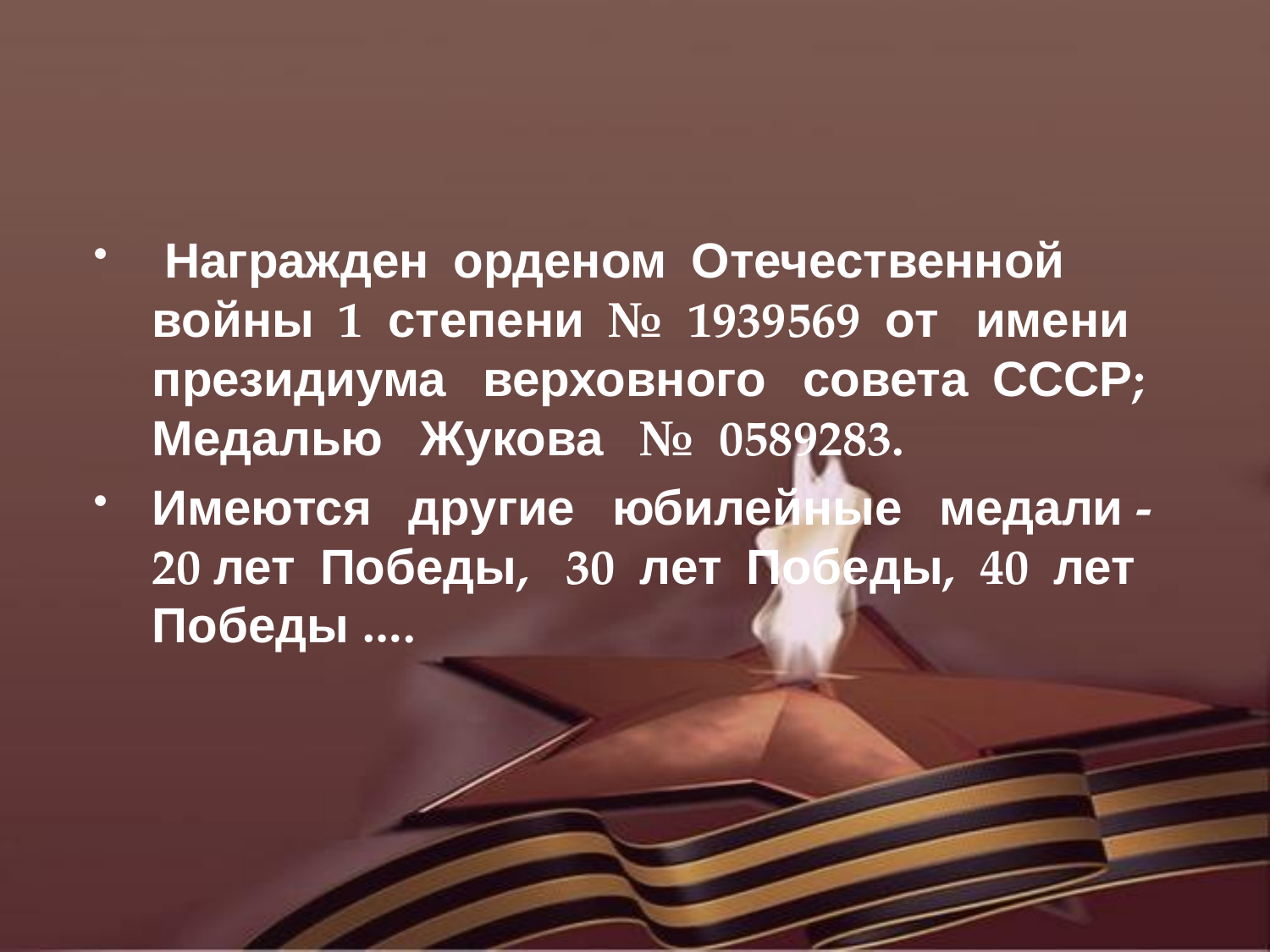

#
 Награжден  орденом  Отечественной   войны  1  степени  №  1939569  от   имени   президиума   верховного   совета  СССР;    Медалью   Жукова   №  0589283.
Имеются   другие   юбилейные   медали -  20 лет  Победы,   30  лет  Победы,  40  лет  Победы ….